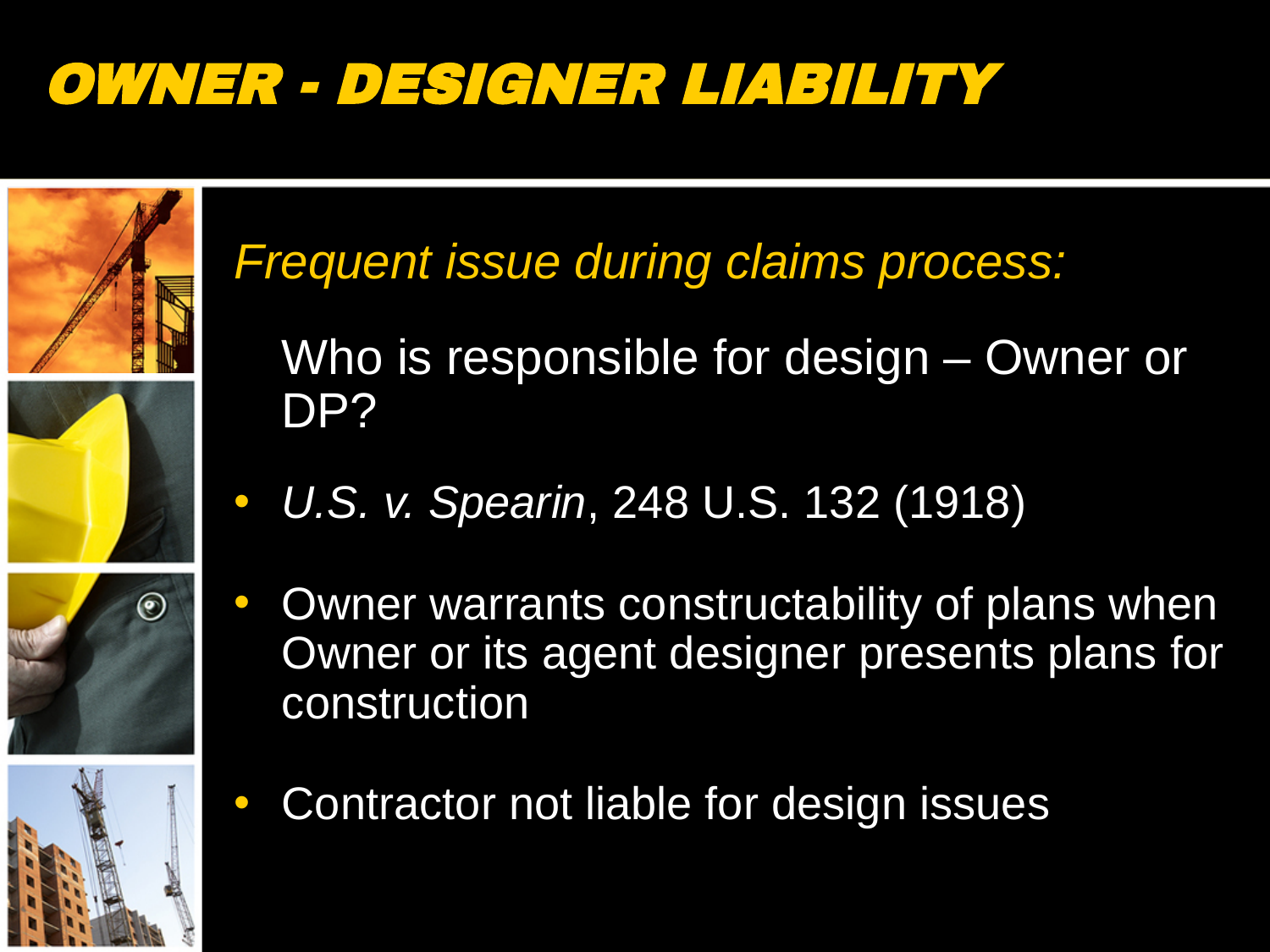

# OWNER - DESIGNER LIABILITY
Frequent issue during claims process:
	Who is responsible for design – Owner or DP?
U.S. v. Spearin, 248 U.S. 132 (1918)
Owner warrants constructability of plans when Owner or its agent designer presents plans for construction
Contractor not liable for design issues
16